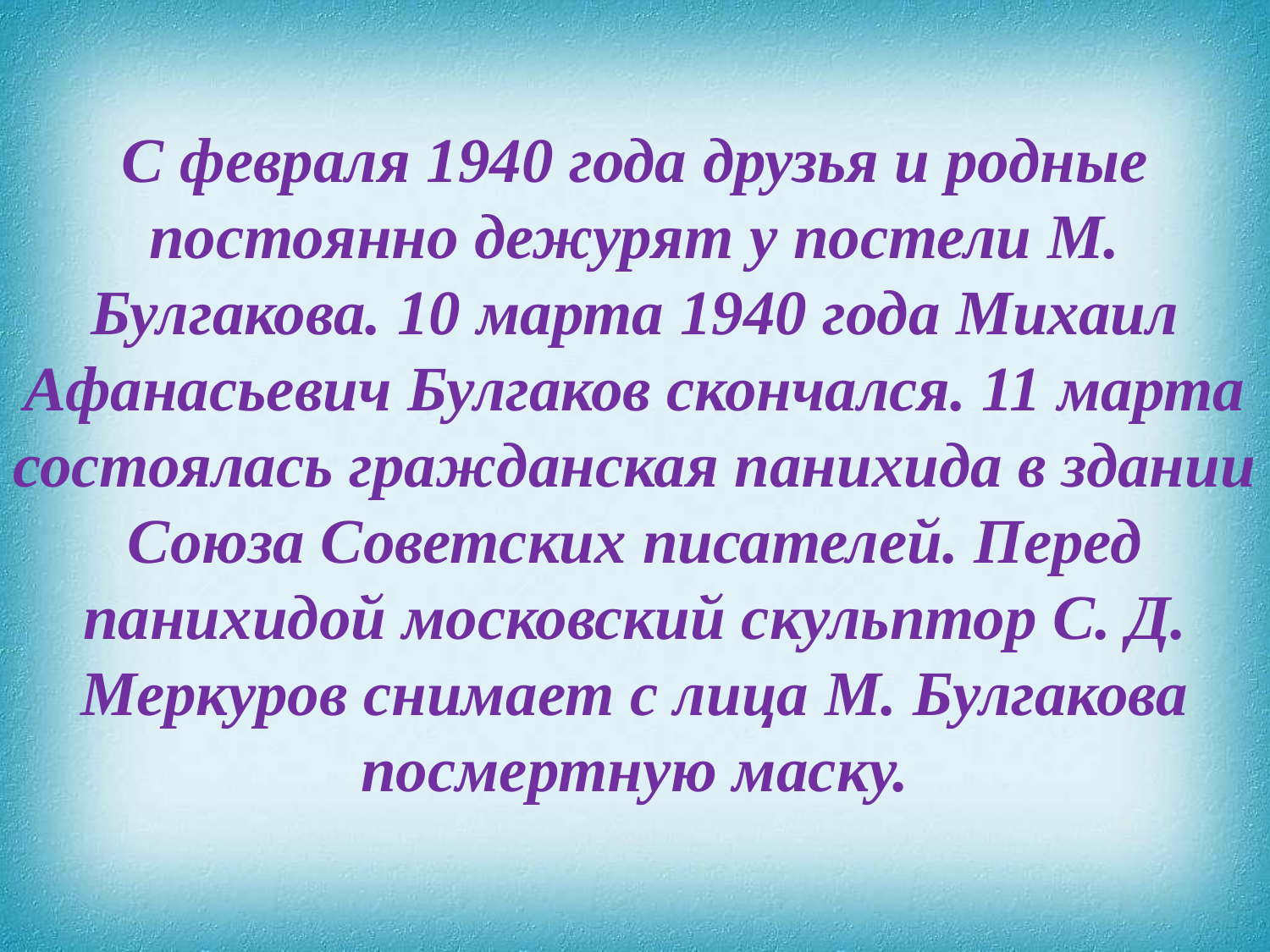

С февраля 1940 года друзья и родные постоянно дежурят у постели М. Булгакова. 10 марта 1940 года Михаил Афанасьевич Булгаков скончался. 11 марта состоялась гражданская панихида в здании Союза Советских писателей. Перед панихидой московский скульптор С. Д. Меркуров снимает с лица М. Булгакова посмертную маску.